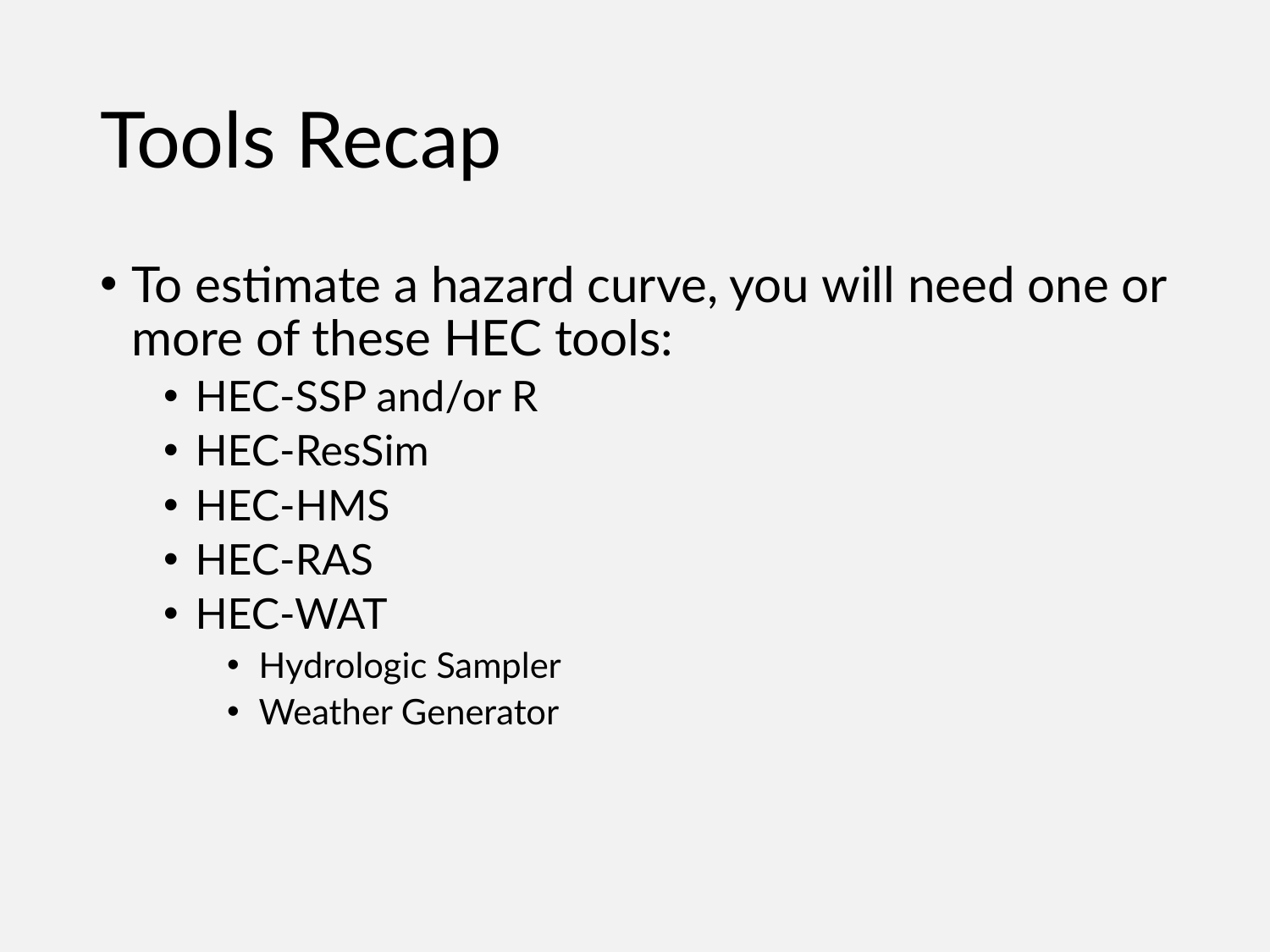

# Tools Recap
To estimate a hazard curve, you will need one or more of these HEC tools:
HEC-SSP and/or R
HEC-ResSim
HEC-HMS
HEC-RAS
HEC-WAT
Hydrologic Sampler
Weather Generator